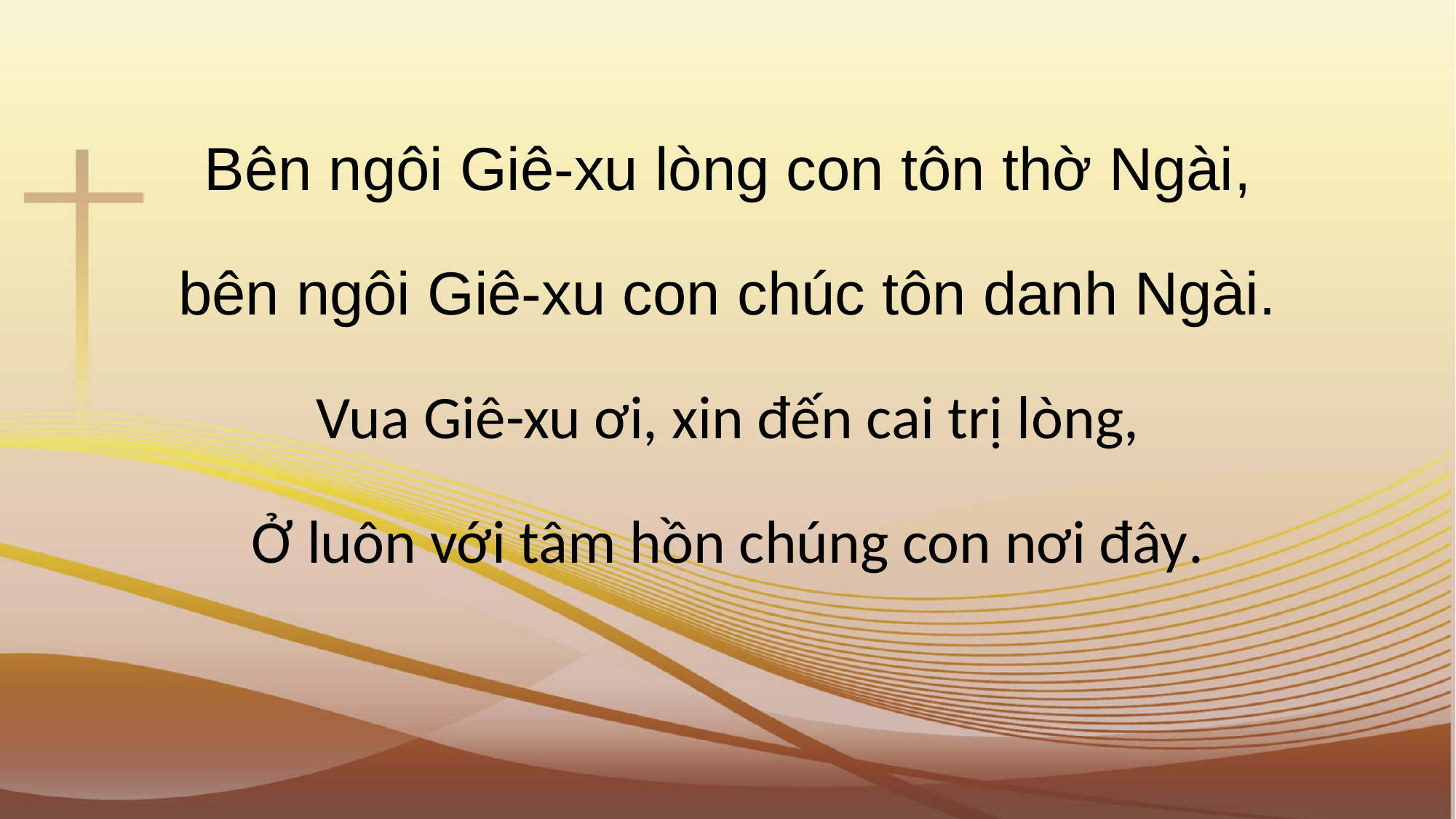

Bên ngôi Giê-xu lòng con tôn thờ Ngài,
bên ngôi Giê-xu con chúc tôn danh Ngài.
Vua Giê-xu ơi, xin đến cai trị lòng,
Ở luôn với tâm hồn chúng con nơi đây.